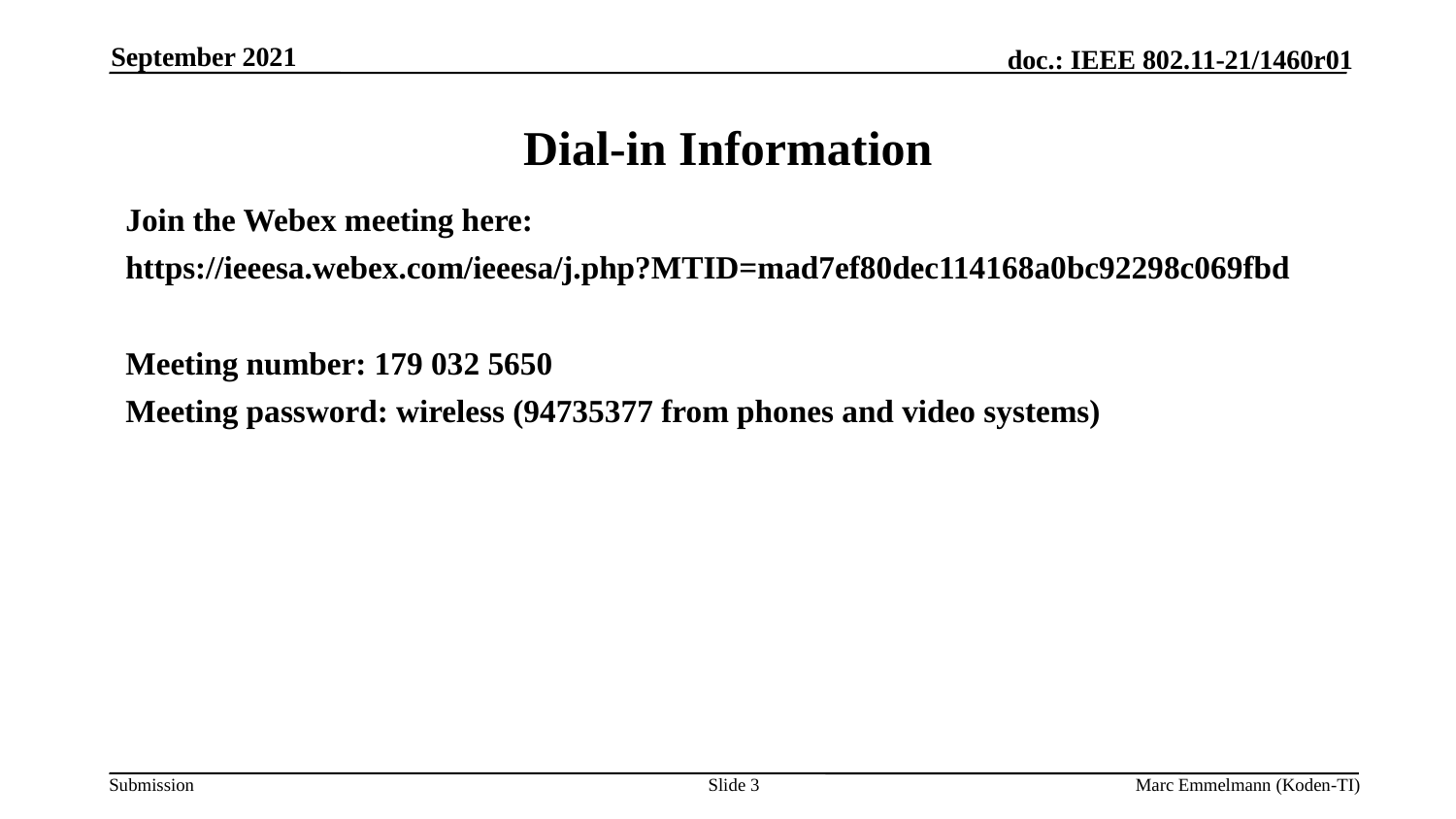

September 2021
# Dial-in Information
Join the Webex meeting here:
https://ieeesa.webex.com/ieeesa/j.php?MTID=mad7ef80dec114168a0bc92298c069fbd

Meeting number: 179 032 5650
Meeting password: wireless (94735377 from phones and video systems)
Slide 3
Marc Emmelmann (Koden-TI)